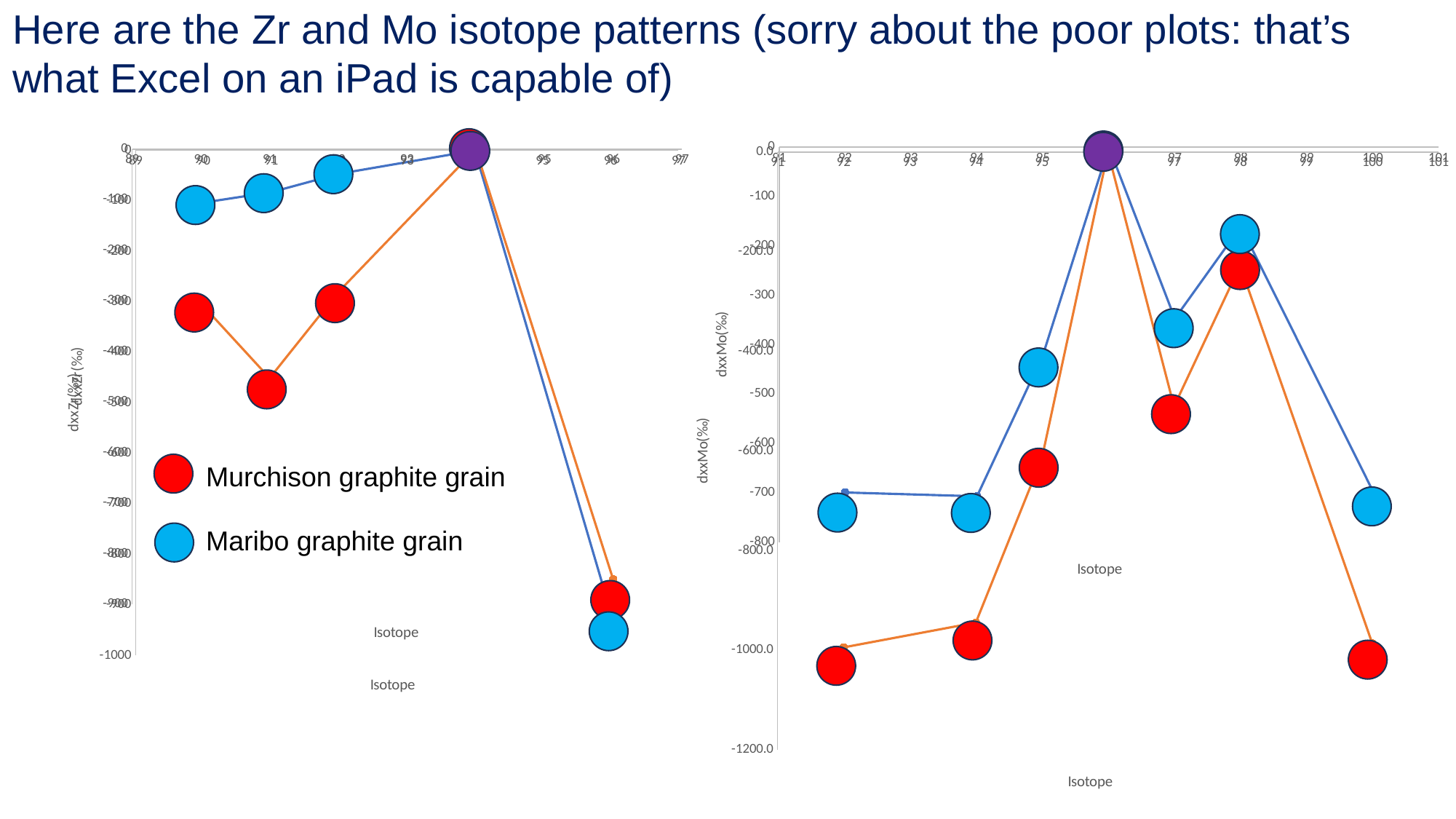

Here are the Zr and Mo isotope patterns (sorry about the poor plots: that’s what Excel on an iPad is capable of)

### Chart

| Category |  |
|---|---|

### Chart

| Category |  |
|---|---|

### Chart

| Category |  |
|---|---|

### Chart

| Category |  |
|---|---|

Murchison graphite grain

Maribo graphite grain